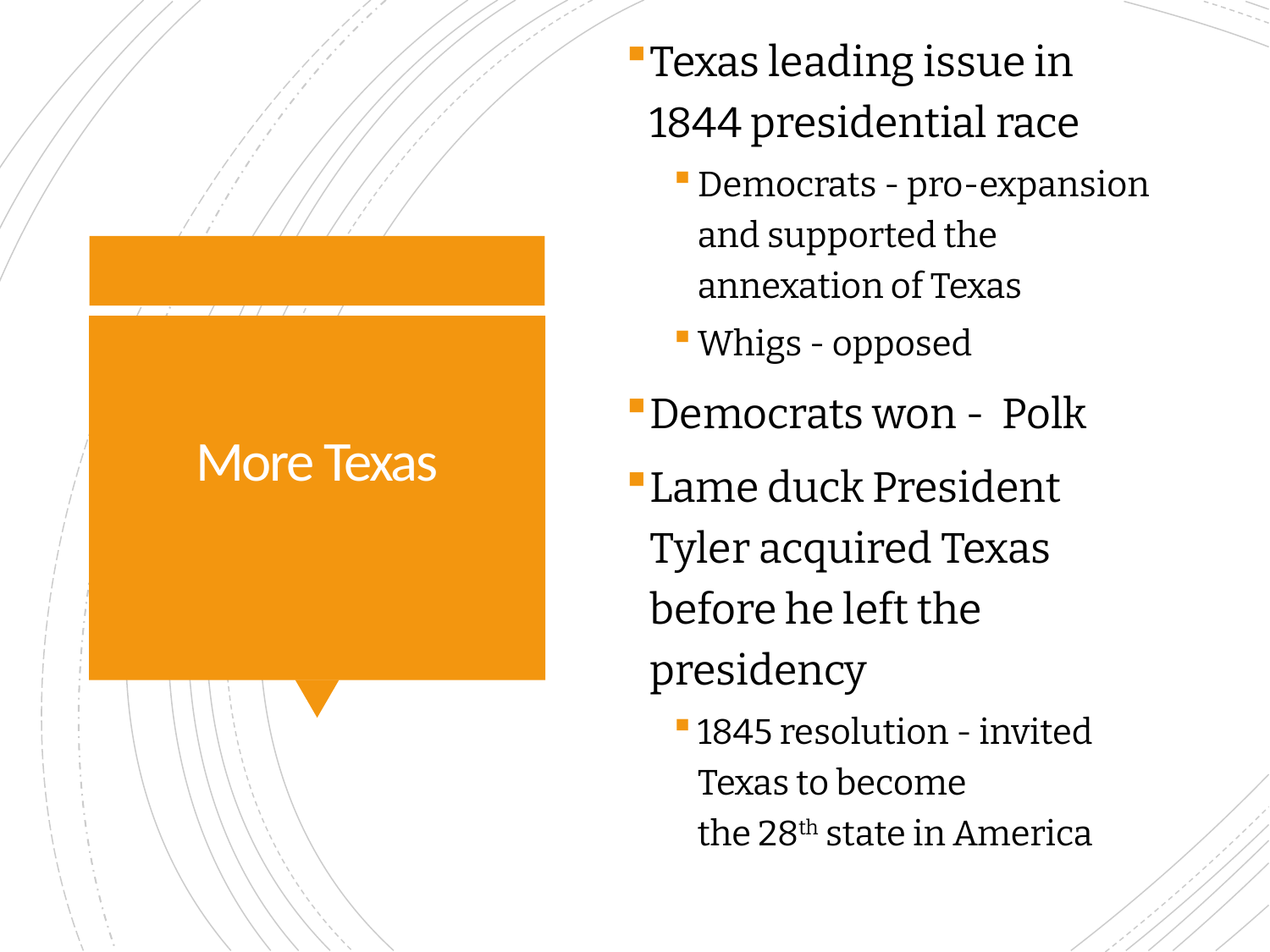

Texas leading issue in 1844 presidential race
Democrats - pro-expansion and supported the annexation of Texas
Whigs - opposed
Democrats won -  Polk
Lame duck President Tyler acquired Texas before he left the presidency
1845 resolution - invited Texas to become the 28th state in America

# More Texas